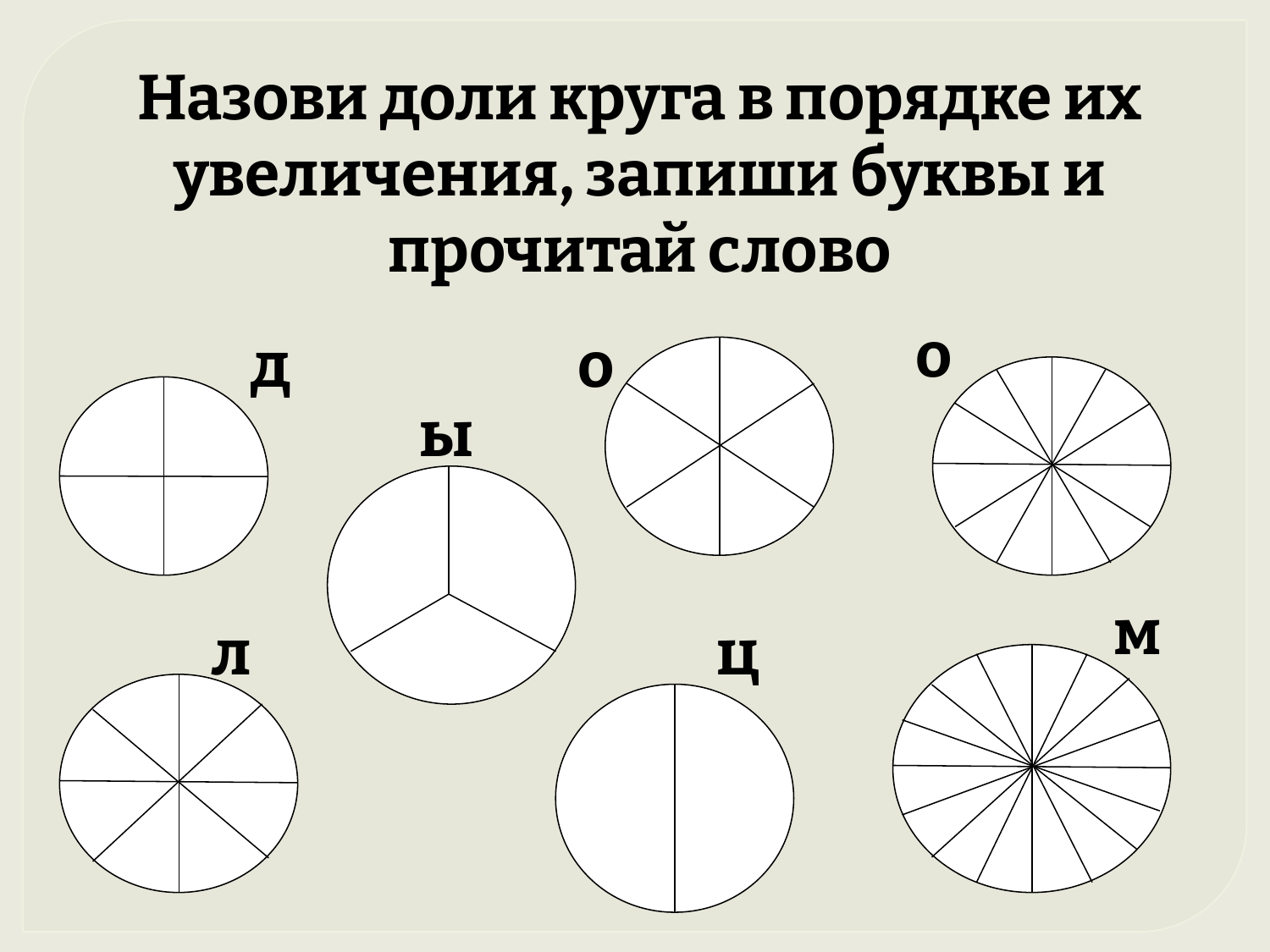

Назови доли круга в порядке их увеличения, запиши буквы и прочитай слово
о
д
о

ы

м
л
ц